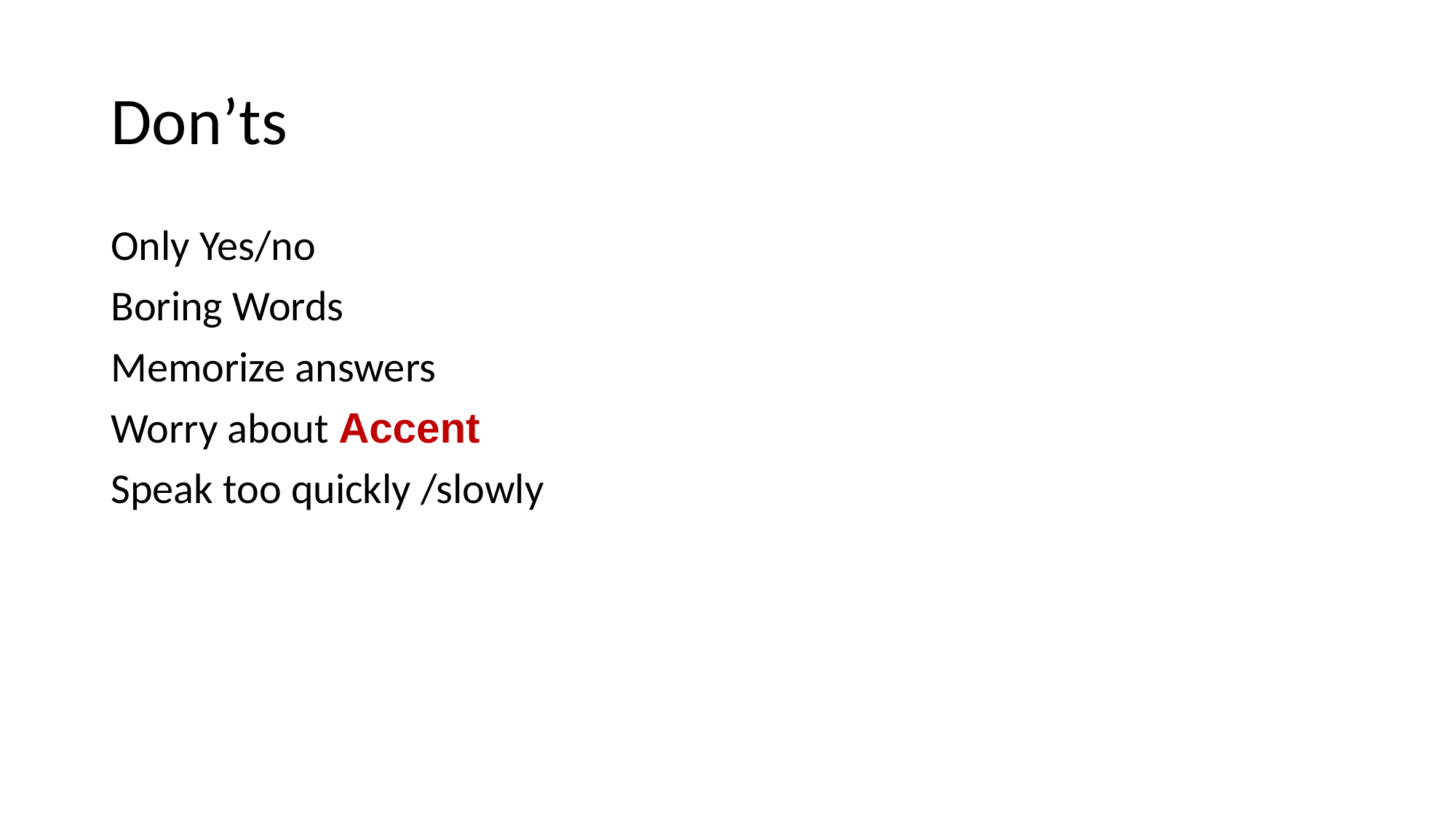

# Don’ts
Only Yes/no
Boring Words
Memorize answers
Worry about Accent
Speak too quickly /slowly